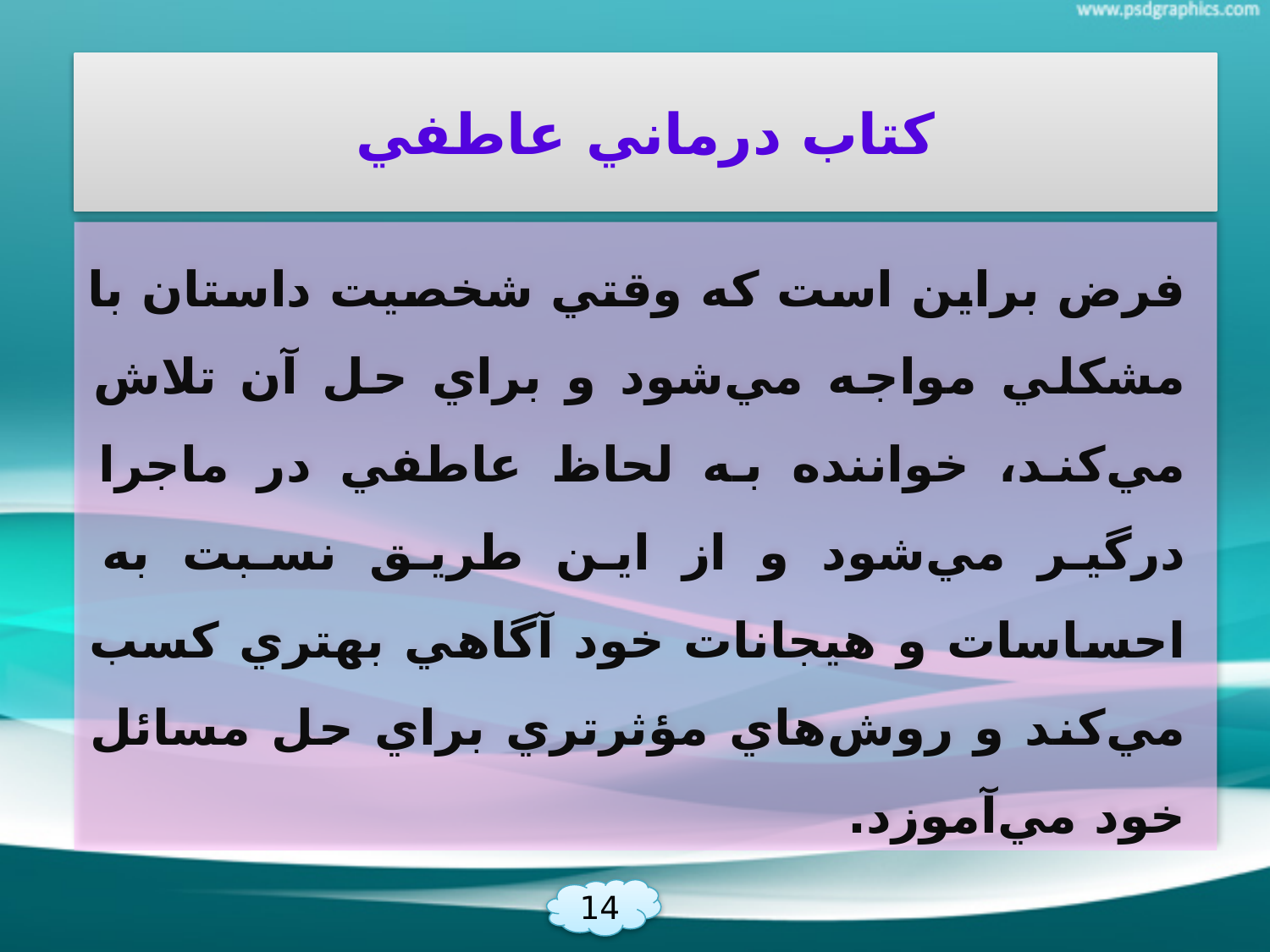

# كتاب درماني عاطفي
فرض براين است كه وقتي شخصيت داستان با مشكلي مواجه مي‌شود و براي حل آن تلاش مي‌كند، خواننده به لحاظ عاطفي در ماجرا درگير مي‌شود و از اين طريق نسبت به احساسات و هيجانات خود آگاهي بهتري كسب مي‌كند و روش‌هاي مؤثرتري براي حل مسائل خود مي‌آموزد.